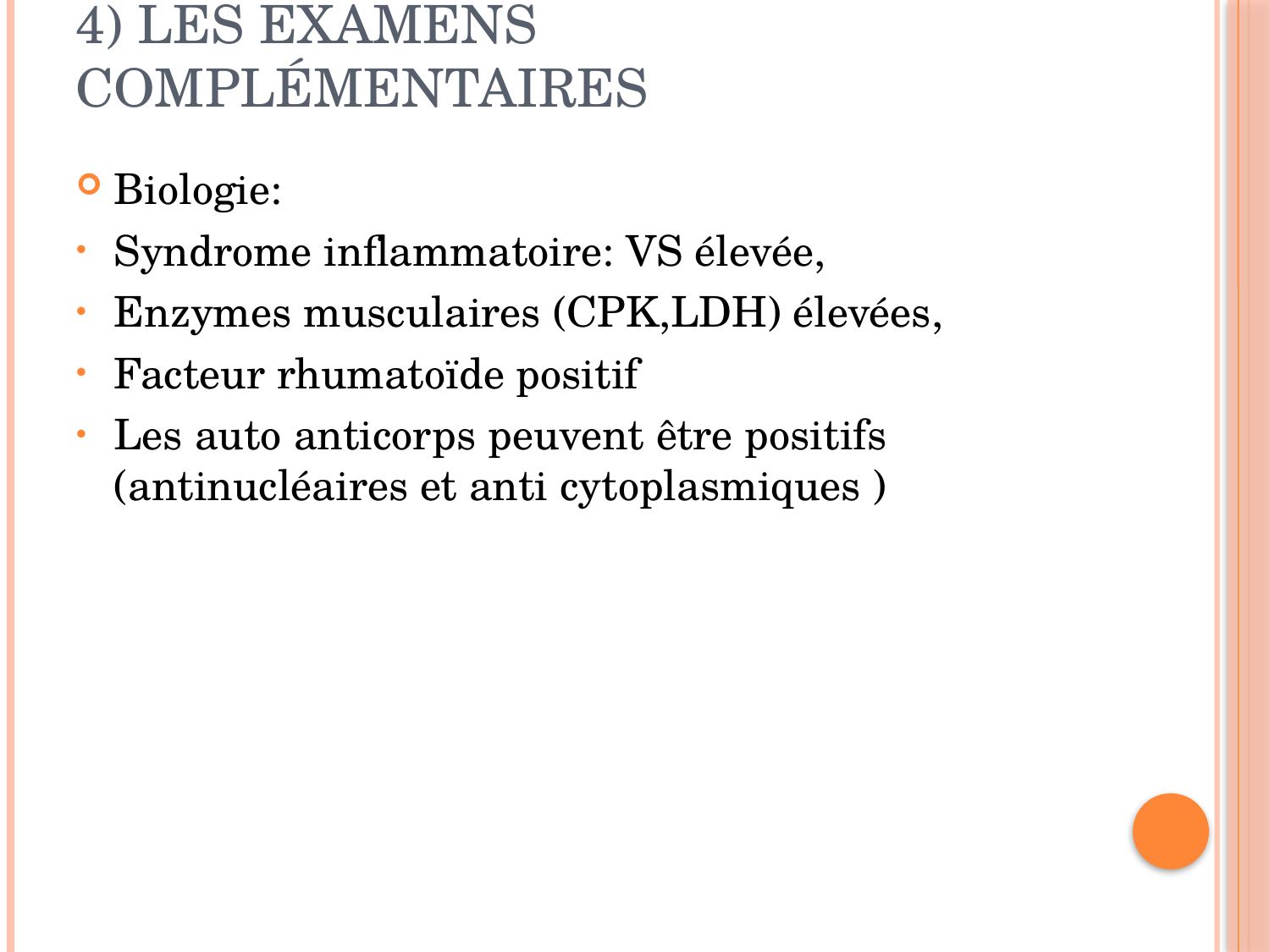

# 4) Les examens complémentaires
Biologie:
Syndrome inflammatoire: VS élevée,
Enzymes musculaires (CPK,LDH) élevées,
Facteur rhumatoïde positif
Les auto anticorps peuvent être positifs (antinucléaires et anti cytoplasmiques )